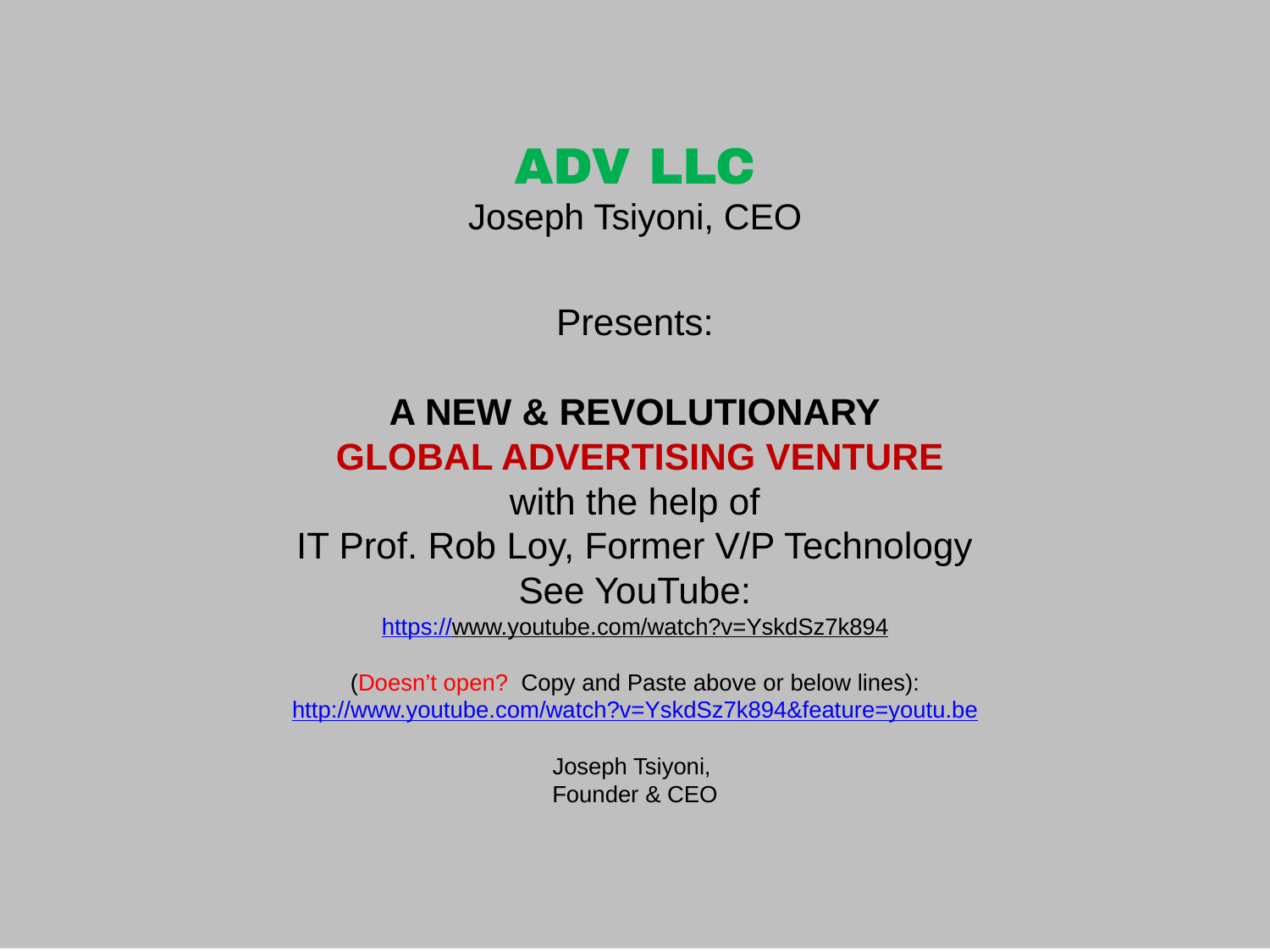

# ADV LLC Joseph Tsiyoni, CEO Presents: A NEW & REVOLUTIONARY GLOBAL ADVERTISING VENTURE with the help of IT Prof. Rob Loy, Former V/P Technology See YouTube: https://www.youtube.com/watch?v=YskdSz7k894 (Doesn’t open?  Copy and Paste above or below lines): http://www.youtube.com/watch?v=YskdSz7k894&feature=youtu.be Joseph Tsiyoni, Founder & CEO